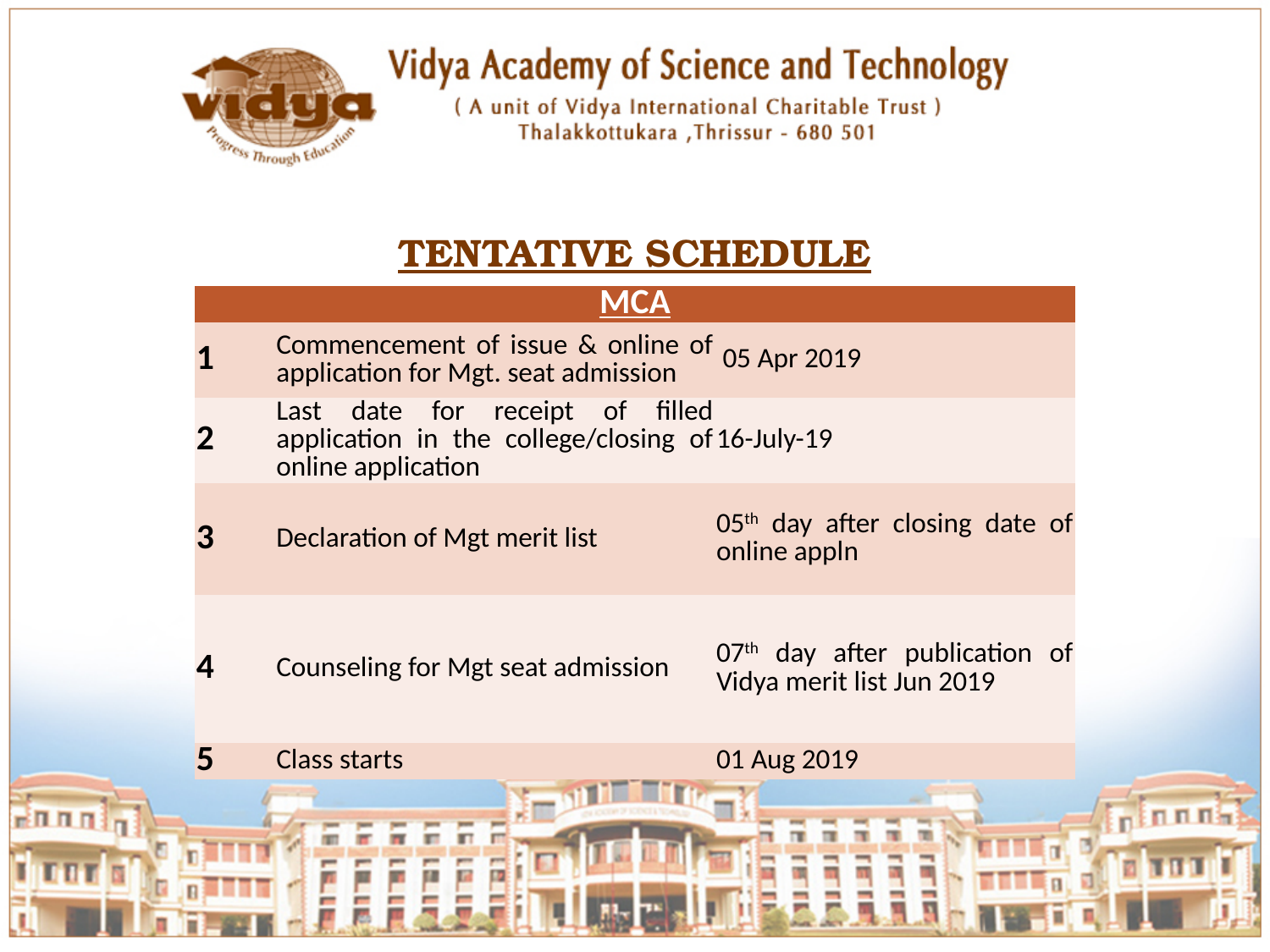

TENTATIVE SCHEDULE
| MCA |  |  |
| --- | --- | --- |
| 1 | Commencement of issue & online of application for Mgt. seat admission | 05 Apr 2019 |
| 2 | Last date for receipt of filled application in the college/closing of online application | 16-July-19 |
| 3 | Declaration of Mgt merit list | 05th day after closing date of online appln |
| 4 | Counseling for Mgt seat admission | 07th day after publication of Vidya merit list Jun 2019 |
| 5 | Class starts | 01 Aug 2019 |